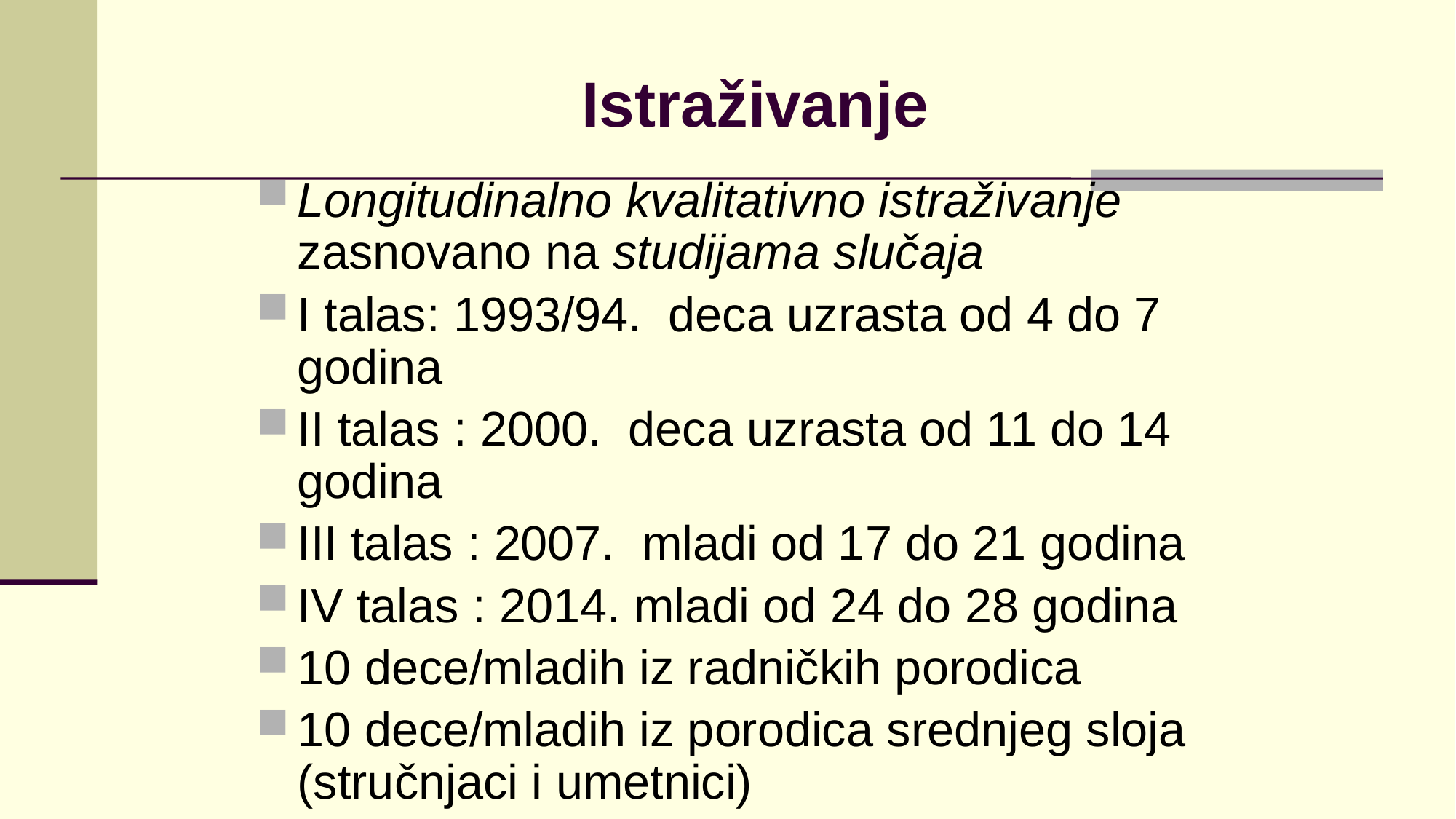

# Istraživanje
Longitudinalno kvalitativno istraživanje zasnovano na studijama slučaja
I talas: 1993/94.  deca uzrasta od 4 do 7 godina
II talas : 2000.  deca uzrasta od 11 do 14 godina
III talas : 2007.  mladi od 17 do 21 godina
IV talas : 2014. mladi od 24 do 28 godina
10 dece/mladih iz radničkih porodica
10 dece/mladih iz porodica srednjeg sloja (stručnjaci i umetnici)